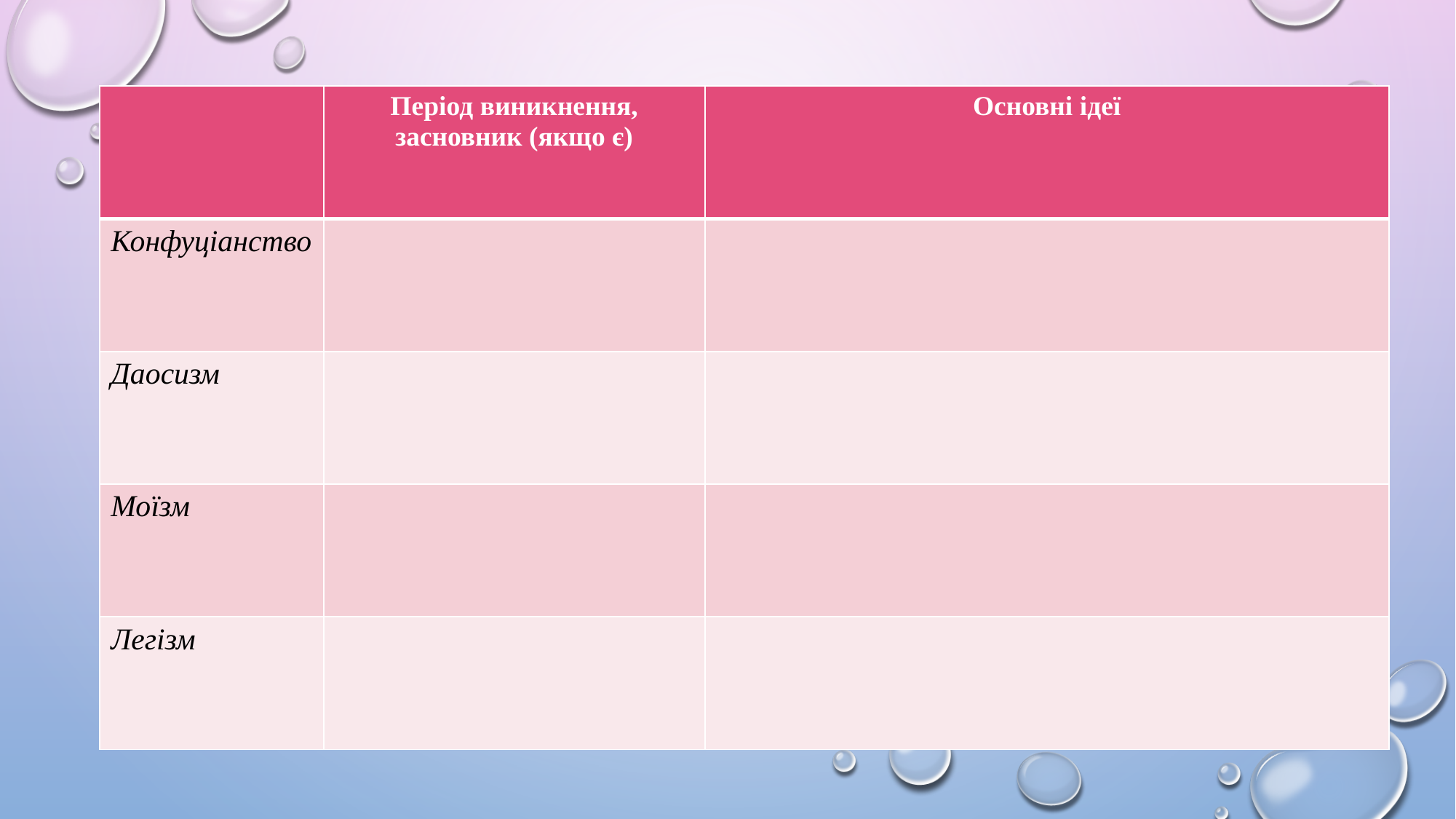

|  | Період виникнення, засновник (якщо є) | Основні ідеї |
| --- | --- | --- |
| Конфуціанство |  |  |
| Даосизм |  |  |
| Моїзм |  |  |
| Легізм |  |  |